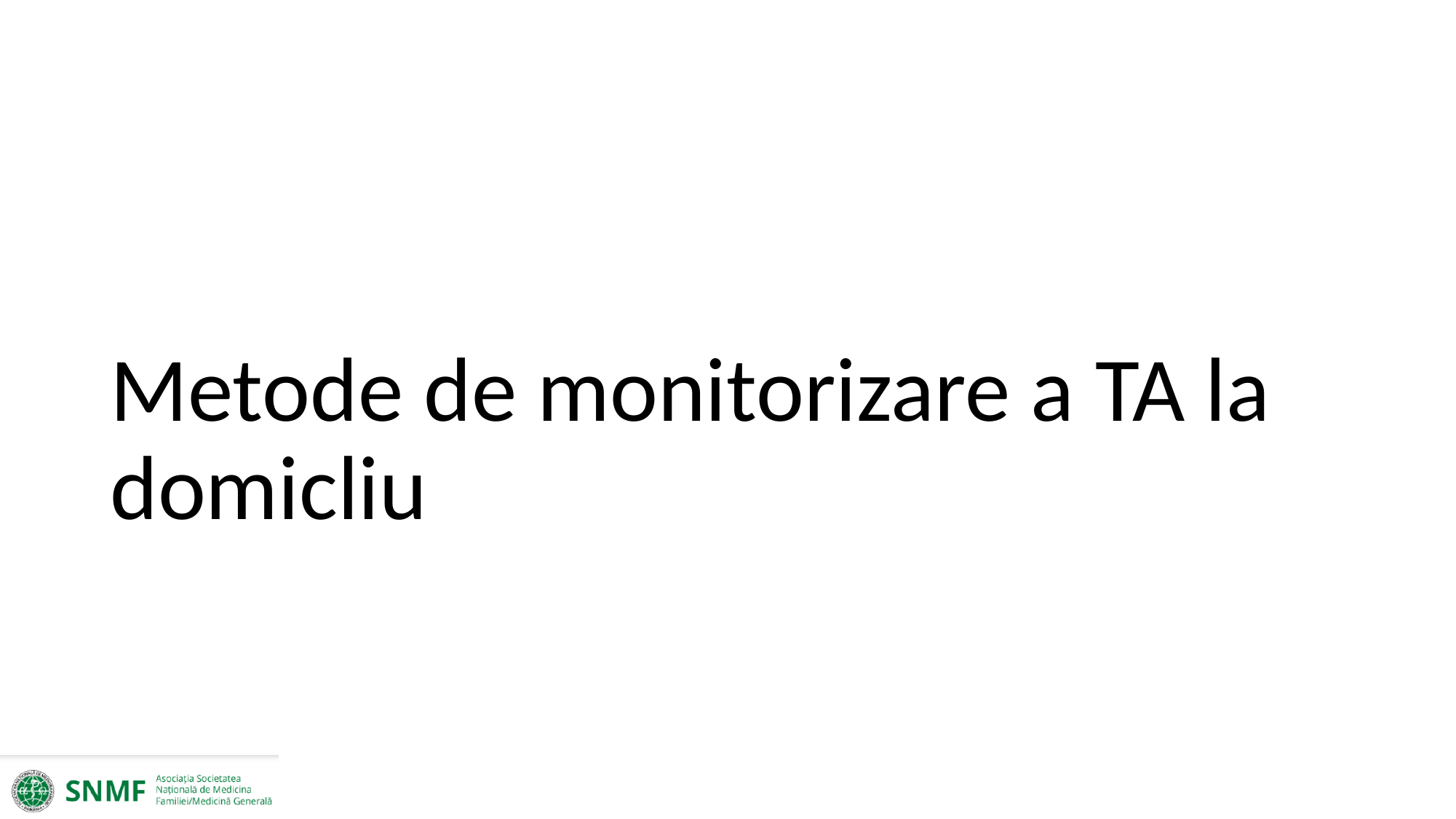

# Metode de monitorizare a TA la domicliu